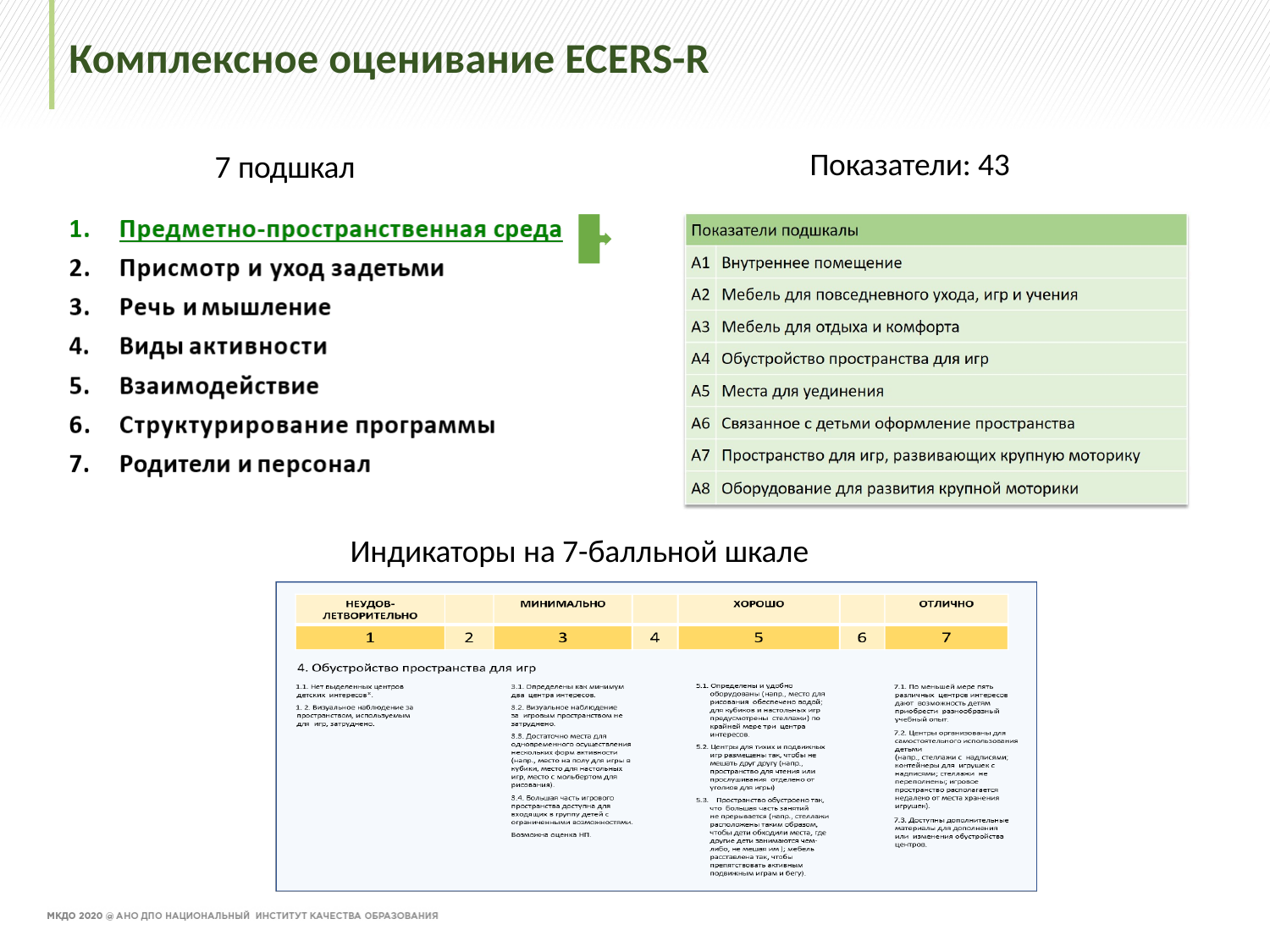

# Комплексное оценивание ECERS-R
Показатели: 43
7 подшкал

Индикаторы на 7-балльной шкале